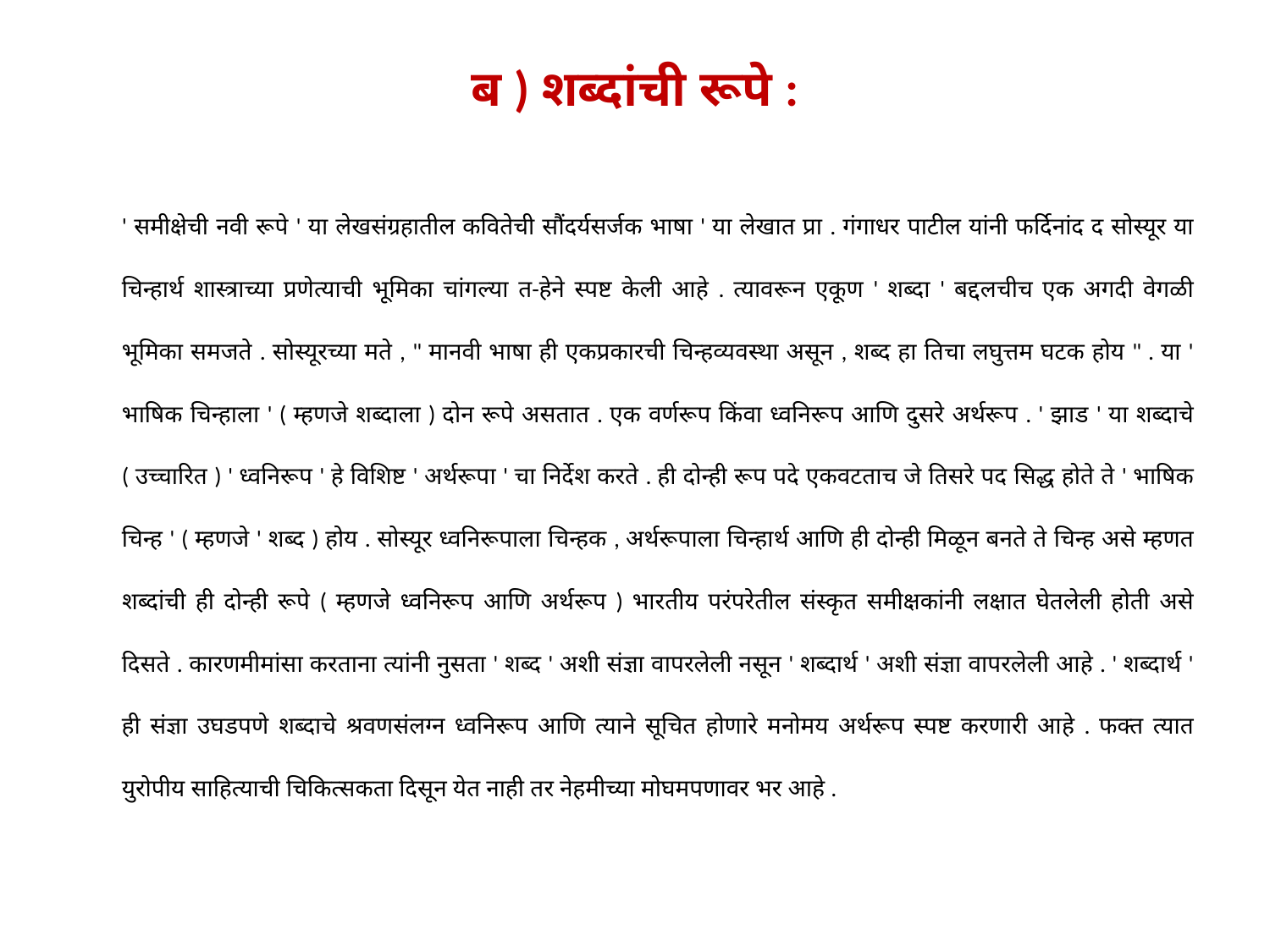

# ब ) शब्दांची रूपे :
' समीक्षेची नवी रूपे ' या लेखसंग्रहातील कवितेची सौंदर्यसर्जक भाषा ' या लेखात प्रा . गंगाधर पाटील यांनी फर्दिनांद द सोस्यूर या चिन्हार्थ शास्त्राच्या प्रणेत्याची भूमिका चांगल्या त-हेने स्पष्ट केली आहे . त्यावरून एकूण ' शब्दा ' बद्दलचीच एक अगदी वेगळी भूमिका समजते . सोस्यूरच्या मते , " मानवी भाषा ही एकप्रकारची चिन्हव्यवस्था असून , शब्द हा तिचा लघुत्तम घटक होय " . या ' भाषिक चिन्हाला ' ( म्हणजे शब्दाला ) दोन रूपे असतात . एक वर्णरूप किंवा ध्वनिरूप आणि दुसरे अर्थरूप . ' झाड ' या शब्दाचे ( उच्चारित ) ' ध्वनिरूप ' हे विशिष्ट ' अर्थरूपा ' चा निर्देश करते . ही दोन्ही रूप पदे एकवटताच जे तिसरे पद सिद्ध होते ते ' भाषिक चिन्ह ' ( म्हणजे ' शब्द ) होय . सोस्यूर ध्वनिरूपाला चिन्हक , अर्थरूपाला चिन्हार्थ आणि ही दोन्ही मिळून बनते ते चिन्ह असे म्हणत शब्दांची ही दोन्ही रूपे ( म्हणजे ध्वनिरूप आणि अर्थरूप ) भारतीय परंपरेतील संस्कृत समीक्षकांनी लक्षात घेतलेली होती असे दिसते . कारणमीमांसा करताना त्यांनी नुसता ' शब्द ' अशी संज्ञा वापरलेली नसून ' शब्दार्थ ' अशी संज्ञा वापरलेली आहे . ' शब्दार्थ ' ही संज्ञा उघडपणे शब्दाचे श्रवणसंलग्न ध्वनिरूप आणि त्याने सूचित होणारे मनोमय अर्थरूप स्पष्ट करणारी आहे . फक्त त्यात युरोपीय साहित्याची चिकित्सकता दिसून येत नाही तर नेहमीच्या मोघमपणावर भर आहे .